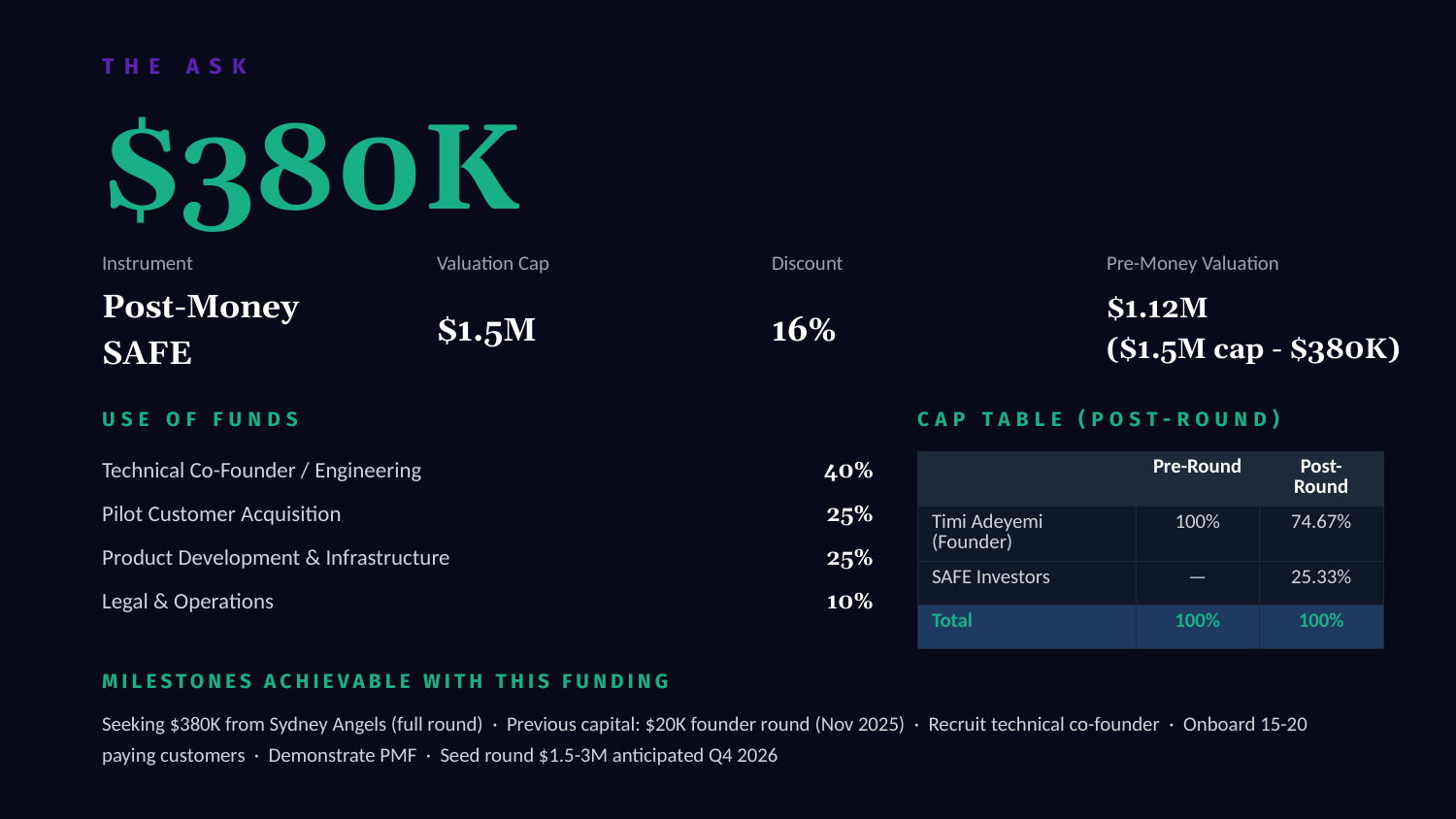

THE ASK
$380K
Instrument
Valuation Cap
Discount
Pre-Money Valuation
Post-Money
SAFE
$1.5M
16%
$1.12M
($1.5M cap - $380K)
USE OF FUNDS
CAP TABLE (POST-ROUND)
Technical Co-Founder / Engineering
40%
|  | Pre-Round | Post-Round |
| --- | --- | --- |
| Timi Adeyemi (Founder) | 100% | 74.67% |
| SAFE Investors | — | 25.33% |
| Total | 100% | 100% |
Pilot Customer Acquisition
25%
Product Development & Infrastructure
25%
Legal & Operations
10%
MILESTONES ACHIEVABLE WITH THIS FUNDING
Seeking $380K from Sydney Angels (full round)  ·  Previous capital: $20K founder round (Nov 2025)  ·  Recruit technical co-founder  ·  Onboard 15-20 paying customers  ·  Demonstrate PMF  ·  Seed round $1.5-3M anticipated Q4 2026